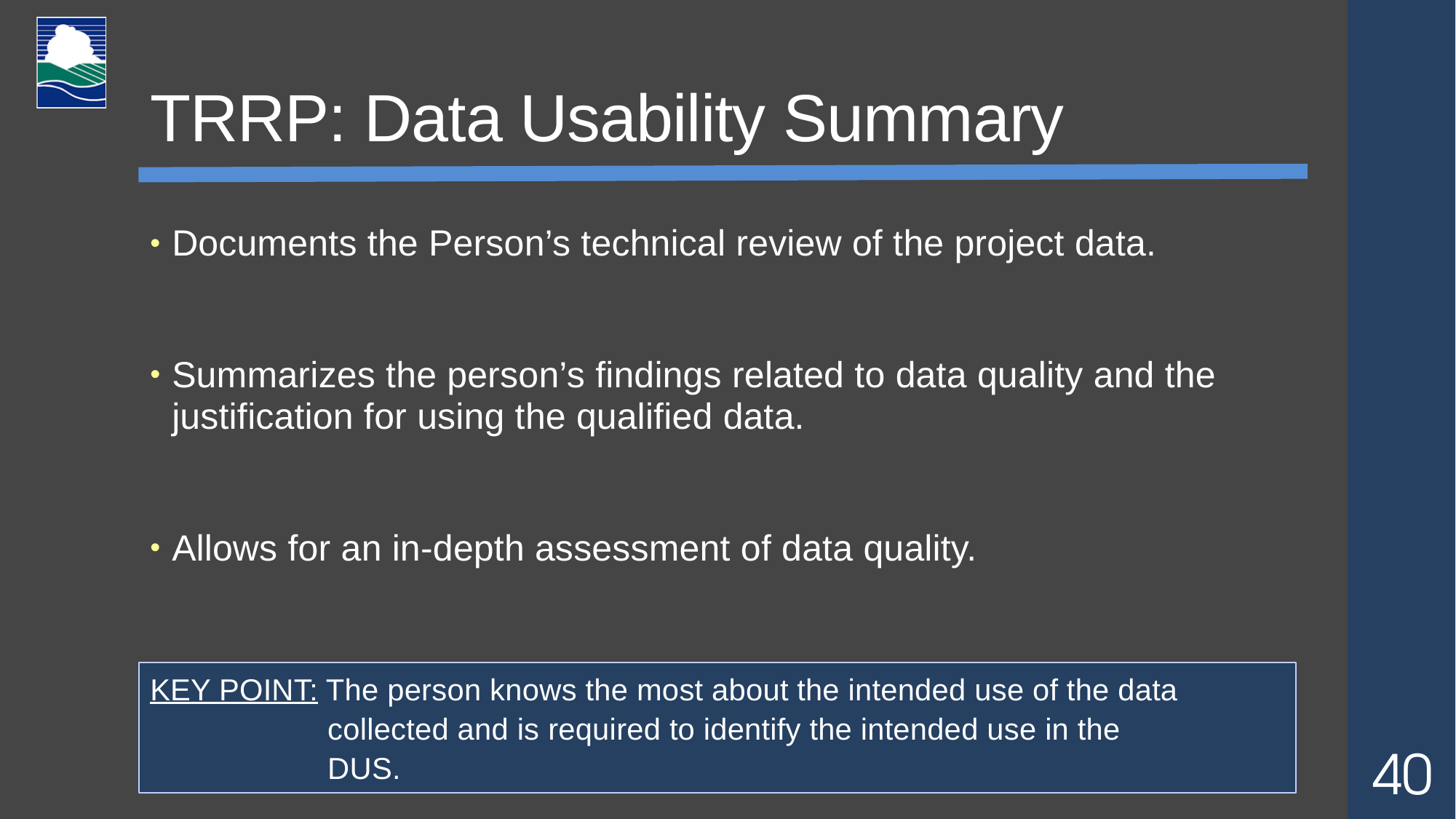

# TRRP: Data Usability Summary
Documents the Person’s technical review of the project data.

Summarizes the person’s findings related to data quality and the justification for using the qualified data.

Allows for an in-depth assessment of data quality.
KEY POINT: The person knows the most about the intended use of the data
	        collected and is required to identify the intended use in the
	        DUS.
40